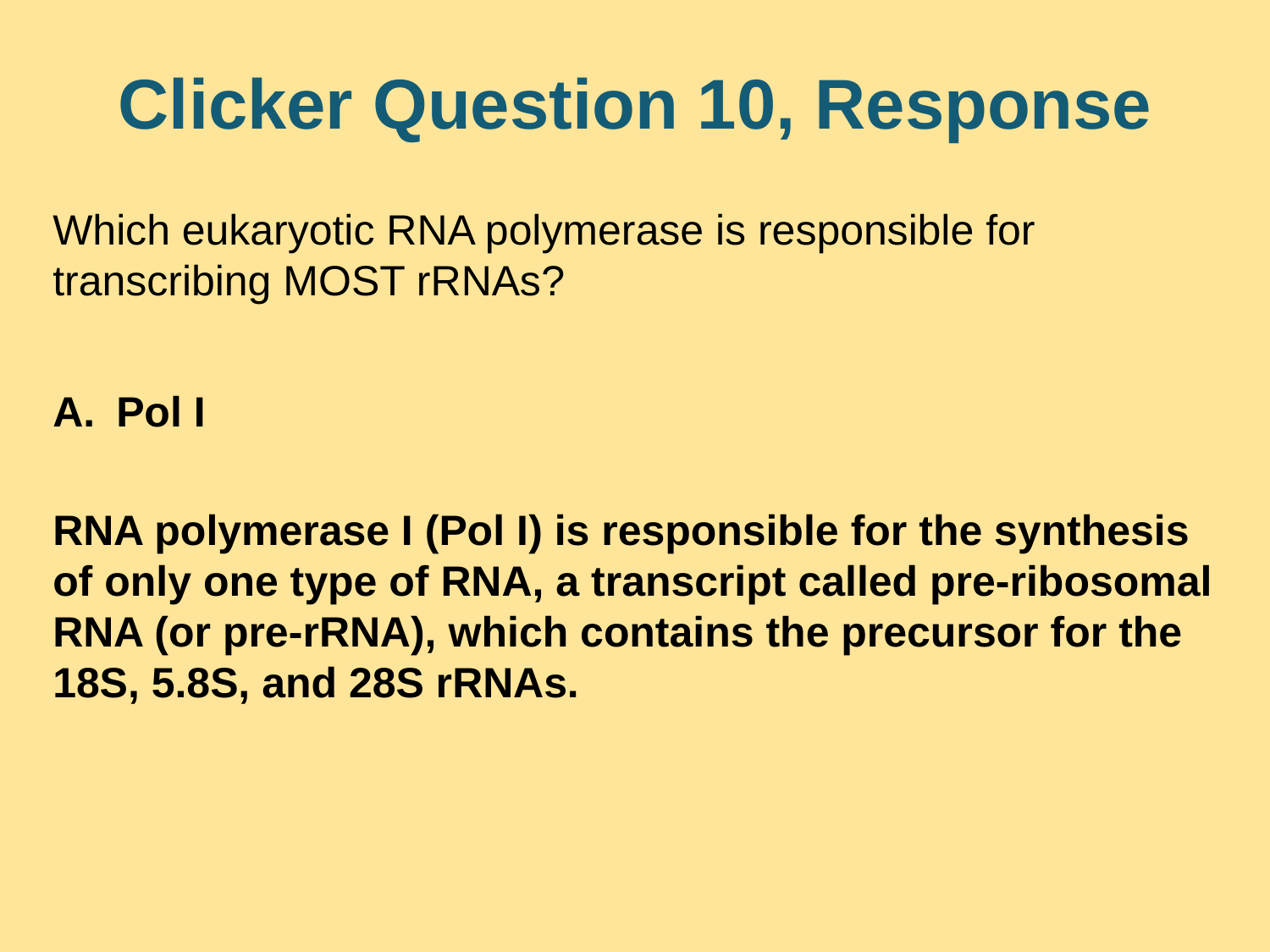

# Clicker Question 10, Response
Which eukaryotic RNA polymerase is responsible for transcribing MOST rRNAs?

Pol I

RNA polymerase I (Pol I) is responsible for the synthesis of only one type of RNA, a transcript called pre-ribosomal RNA (or pre-rRNA), which contains the precursor for the 18S, 5.8S, and 28S rRNAs.